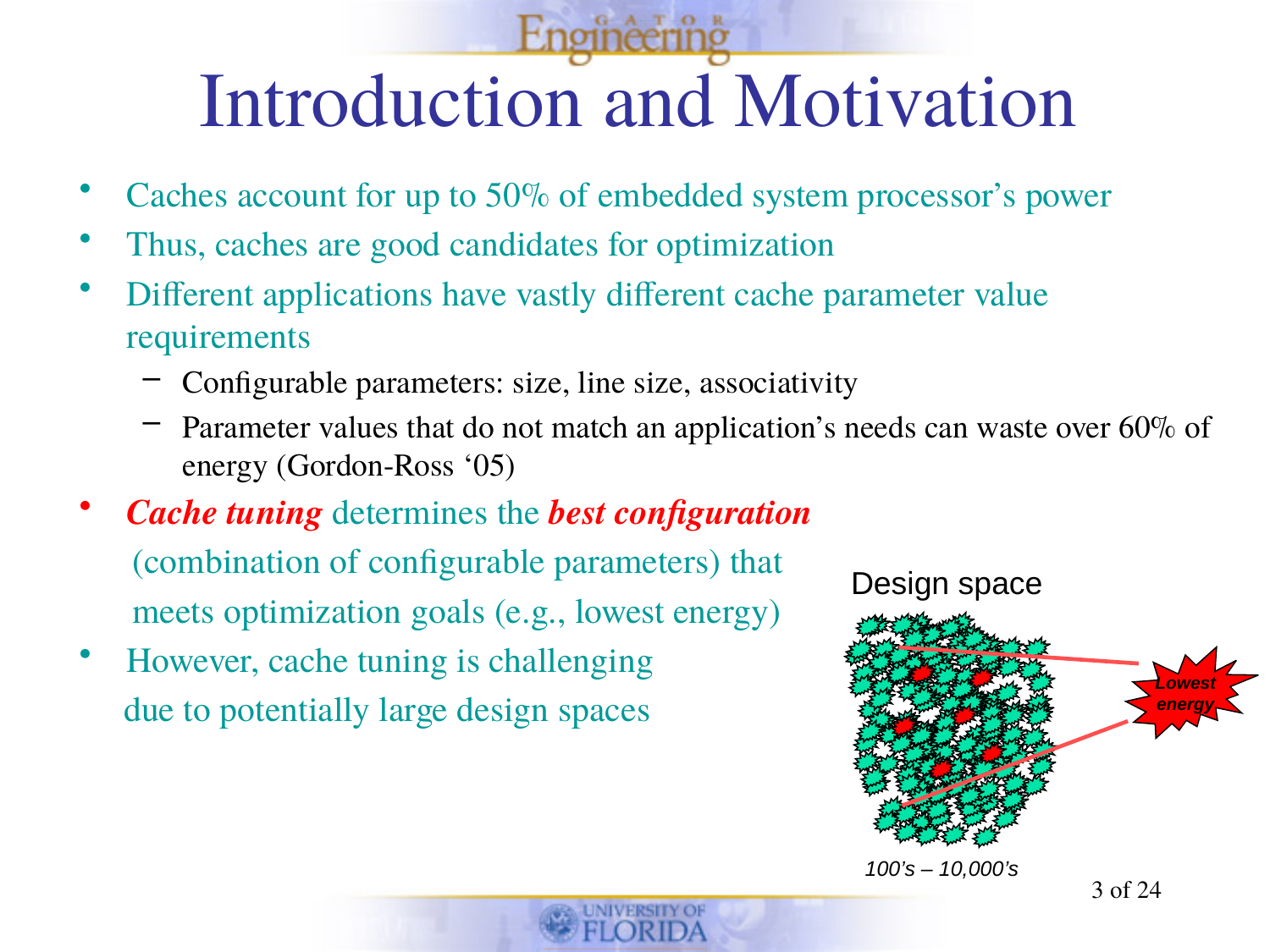

# Introduction and Motivation
Caches account for up to 50% of embedded system processor’s power
Thus, caches are good candidates for optimization
Different applications have vastly different cache parameter value requirements
Configurable parameters: size, line size, associativity
Parameter values that do not match an application’s needs can waste over 60% of energy (Gordon-Ross ‘05)
Cache tuning determines the best configuration
      (combination of configurable parameters) that
      meets optimization goals (e.g., lowest energy)
However, cache tuning is challenging
     due to potentially large design spaces

Design space

100’s – 10,000’s

Lowest energy

3 of 24